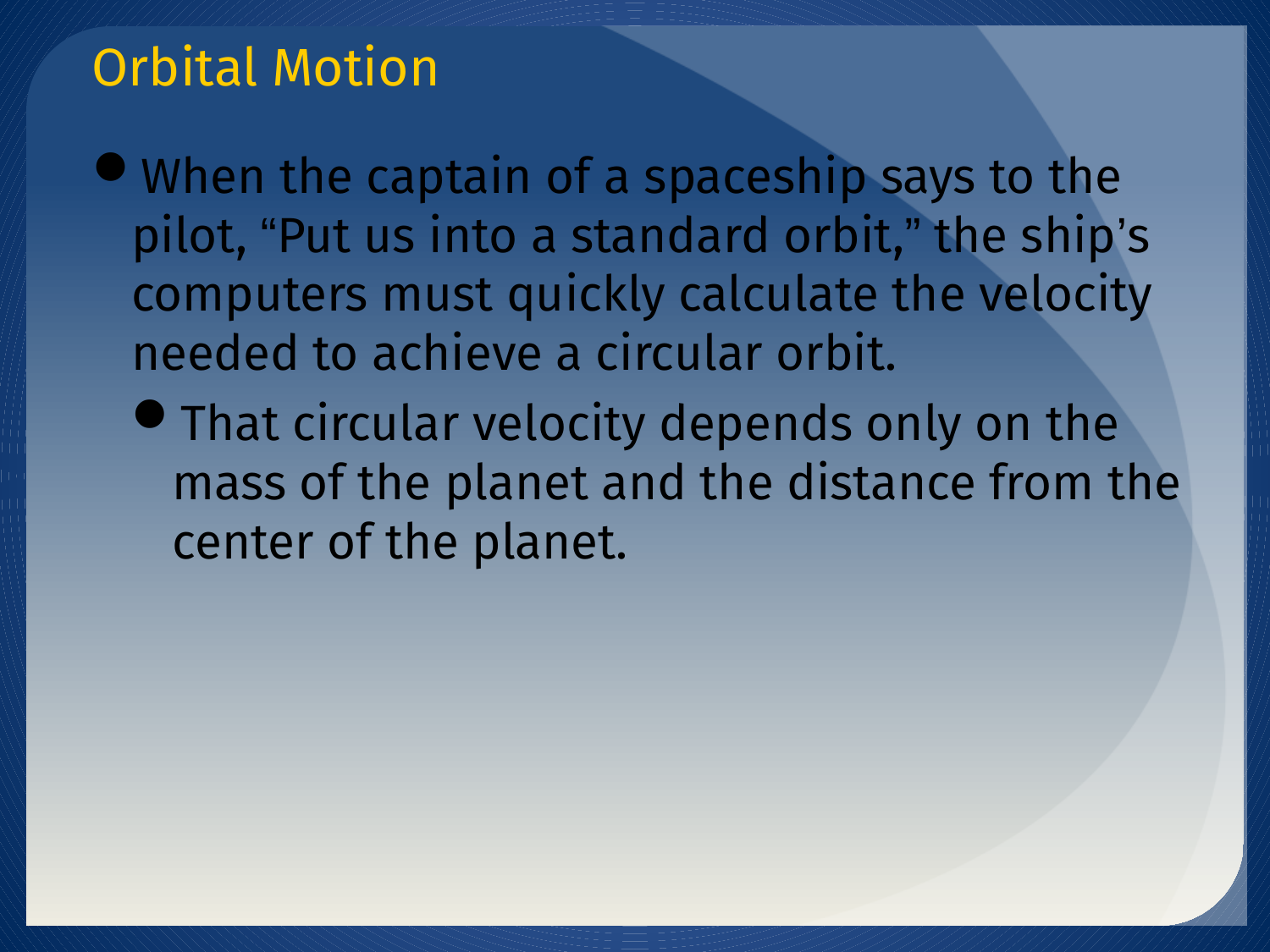

Orbital Motion
When the captain of a spaceship says to the pilot, “Put us into a standard orbit,” the ship’s computers must quickly calculate the velocity needed to achieve a circular orbit.
That circular velocity depends only on the mass of the planet and the distance from the center of the planet.